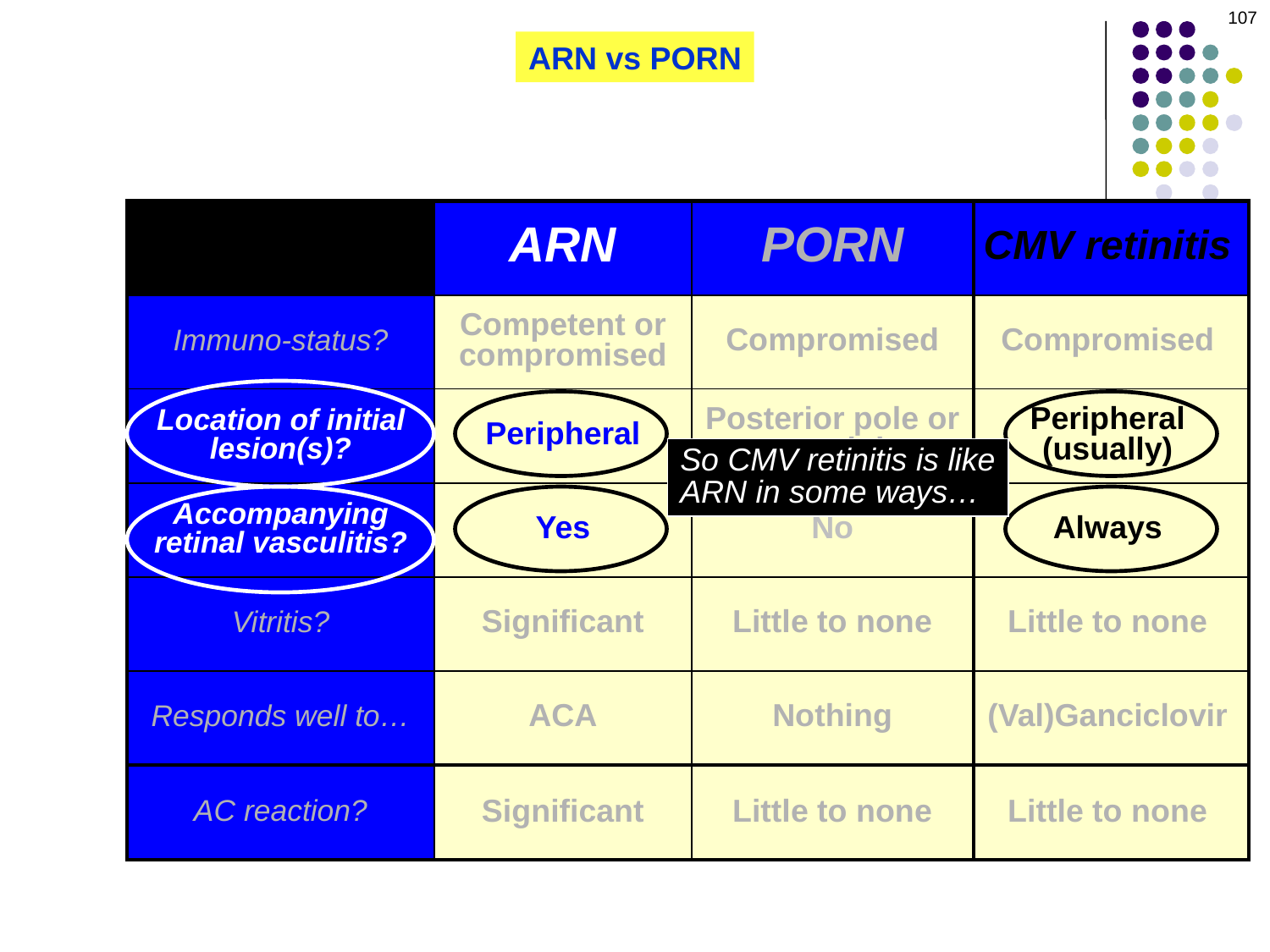

107
ARN vs PORN
|  | ARN | PORN |
| --- | --- | --- |
| Immuno-status? | Competent or compromised | Compromised |
| Location of initial lesion(s)? | Peripheral | Posterior pole or near periphery |
| Accompanying retinal vasculitis? | Yes | No |
| Vitritis? | Significant | Little to none |
| Responds well to… | ACA | Nothing |
|  | ARN | CMV retinitis |
| --- | --- | --- |
| Immuno-status? | Competent | Compromised |
| Location of initial lesion(s)? | Peripheral | Peripheral (usually) |
| Accompanying retinal vasculitis? | Yes | Always |
| Vitritis? | Significant | Little to none |
| Responds well to… | ACA | (Val)Ganciclovir |
|  | ARN | PORN |
| --- | --- | --- |
| Immuno-status? | Competent | Compromised |
| Location of initial lesion(s)? | Peripheral | Posterior pole |
| Accompanying retinal vasculitis? | Yes | Rare/none |
| Vitritis? | Significant | Little to none |
| AC reaction? | Significant | Little to none |
|  | ARN | PORN |
| --- | --- | --- |
| Immuno-status? | Competent | Compromised |
| Location of initial lesion(s)? | Peripheral | Posterior pole |
| Accompanying retinal vasculitis? | Yes | Rare/none |
| Vitritis? | Significant | Little to none |
| AC reaction? | Significant | Little to none |

So CMV retinitis is like
ARN in some ways…